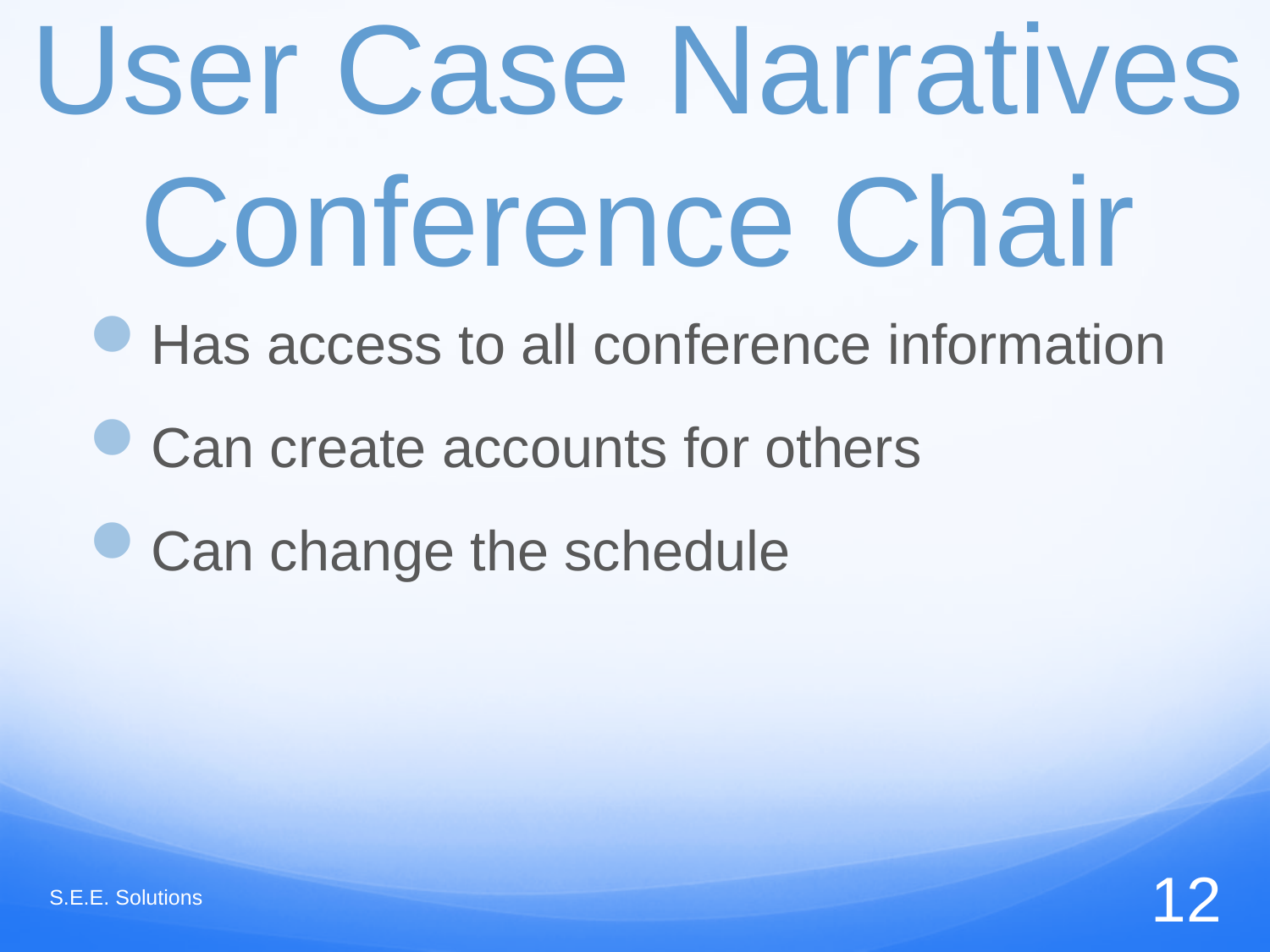

# User Case Narratives Conference Chair
Has access to all conference information
Can create accounts for others
Can change the schedule
S.E.E. Solutions
12